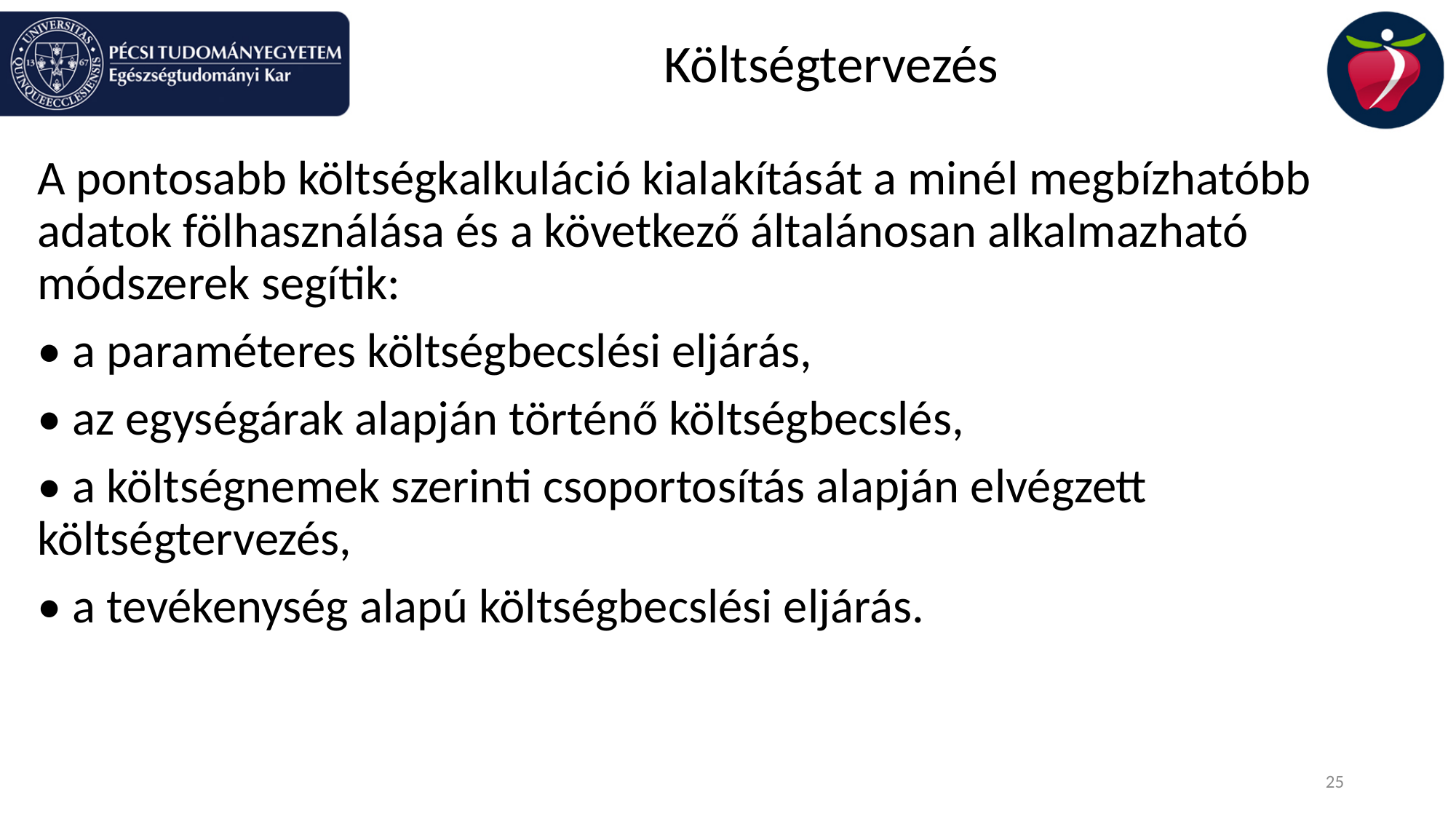

# Költségtervezés
A pontosabb költségkalkuláció kialakítását a minél megbízhatóbb adatok fölhasználása és a következő általánosan alkalmazható módszerek segítik:
• a paraméteres költségbecslési eljárás,
• az egységárak alapján történő költségbecslés,
• a költségnemek szerinti csoportosítás alapján elvégzett költségtervezés,
• a tevékenység alapú költségbecslési eljárás.
25